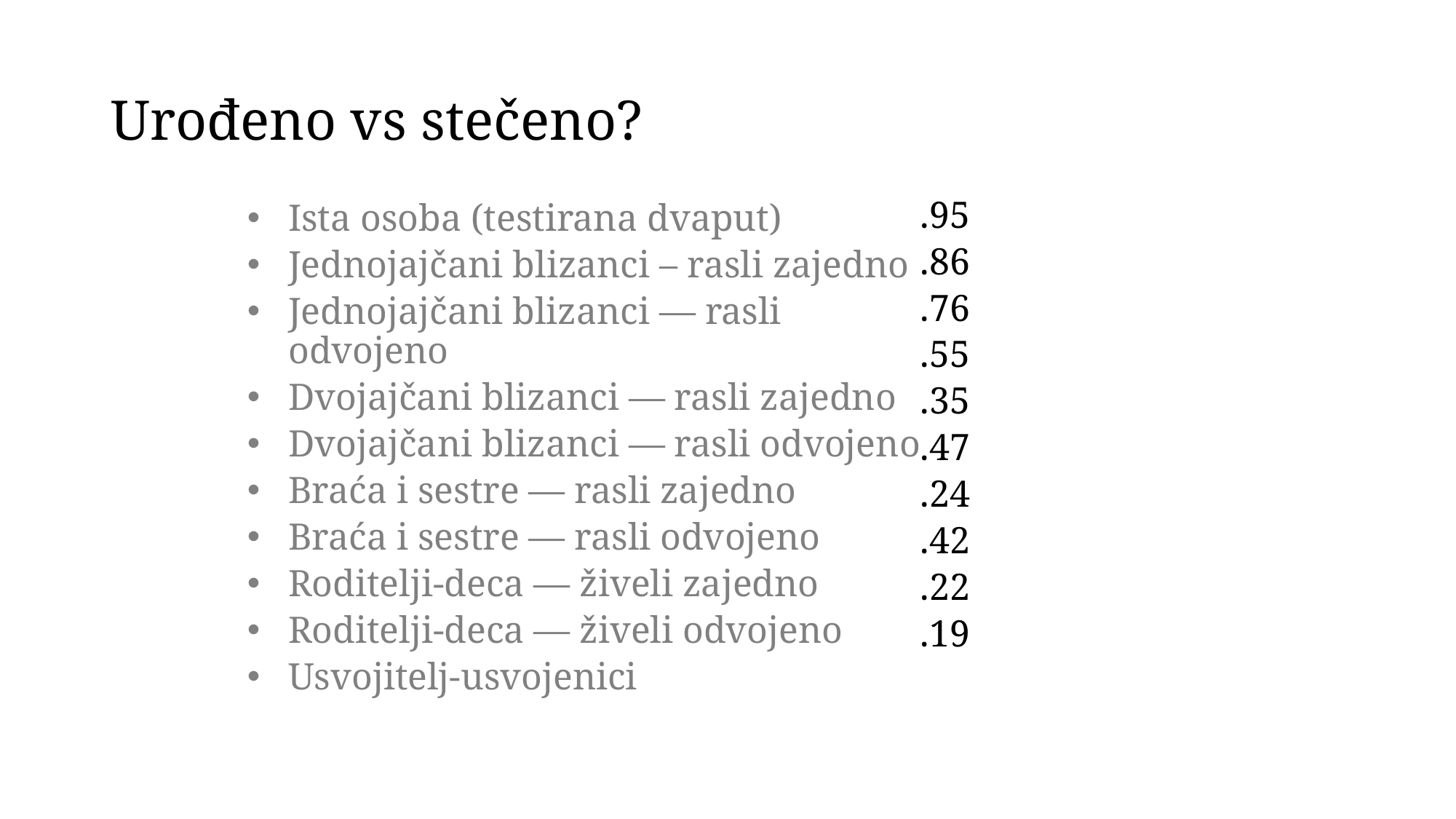

# Urođeno vs stečeno?
.95
.86
.76
.55
.35
.47
.24
.42
.22
.19
Ista osoba (testirana dvaput)
Jednojajčani blizanci – rasli zajedno
Jednojajčani blizanci — rasli odvojeno
Dvojajčani blizanci — rasli zajedno
Dvojajčani blizanci — rasli odvojeno
Braća i sestre — rasli zajedno
Braća i sestre — rasli odvojeno
Roditelji-deca — živeli zajedno
Roditelji-deca — živeli odvojeno
Usvojitelj-usvojenici